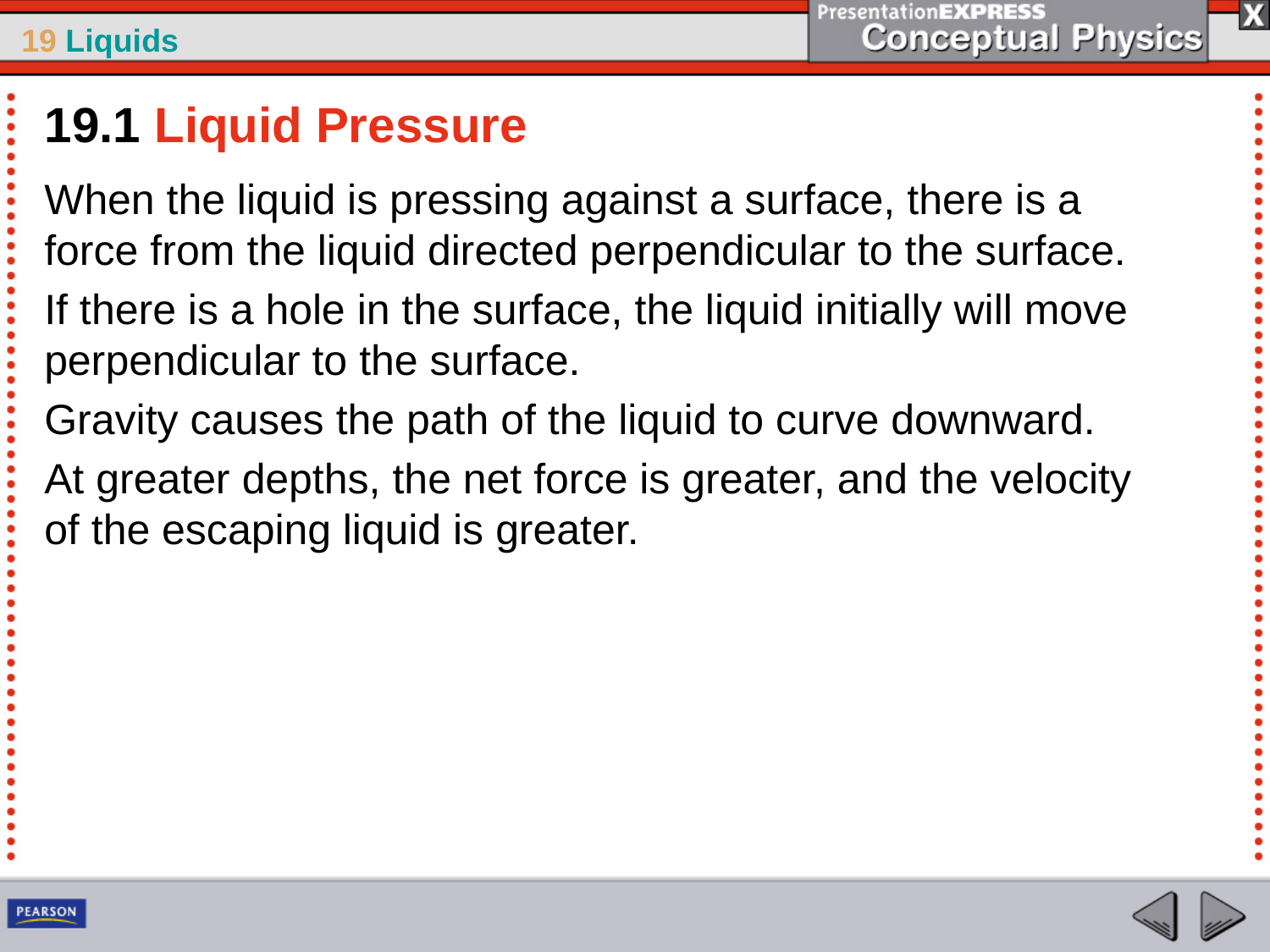

19.1 Liquid Pressure
When the liquid is pressing against a surface, there is a force from the liquid directed perpendicular to the surface.
If there is a hole in the surface, the liquid initially will move perpendicular to the surface.
Gravity causes the path of the liquid to curve downward.
At greater depths, the net force is greater, and the velocity of the escaping liquid is greater.